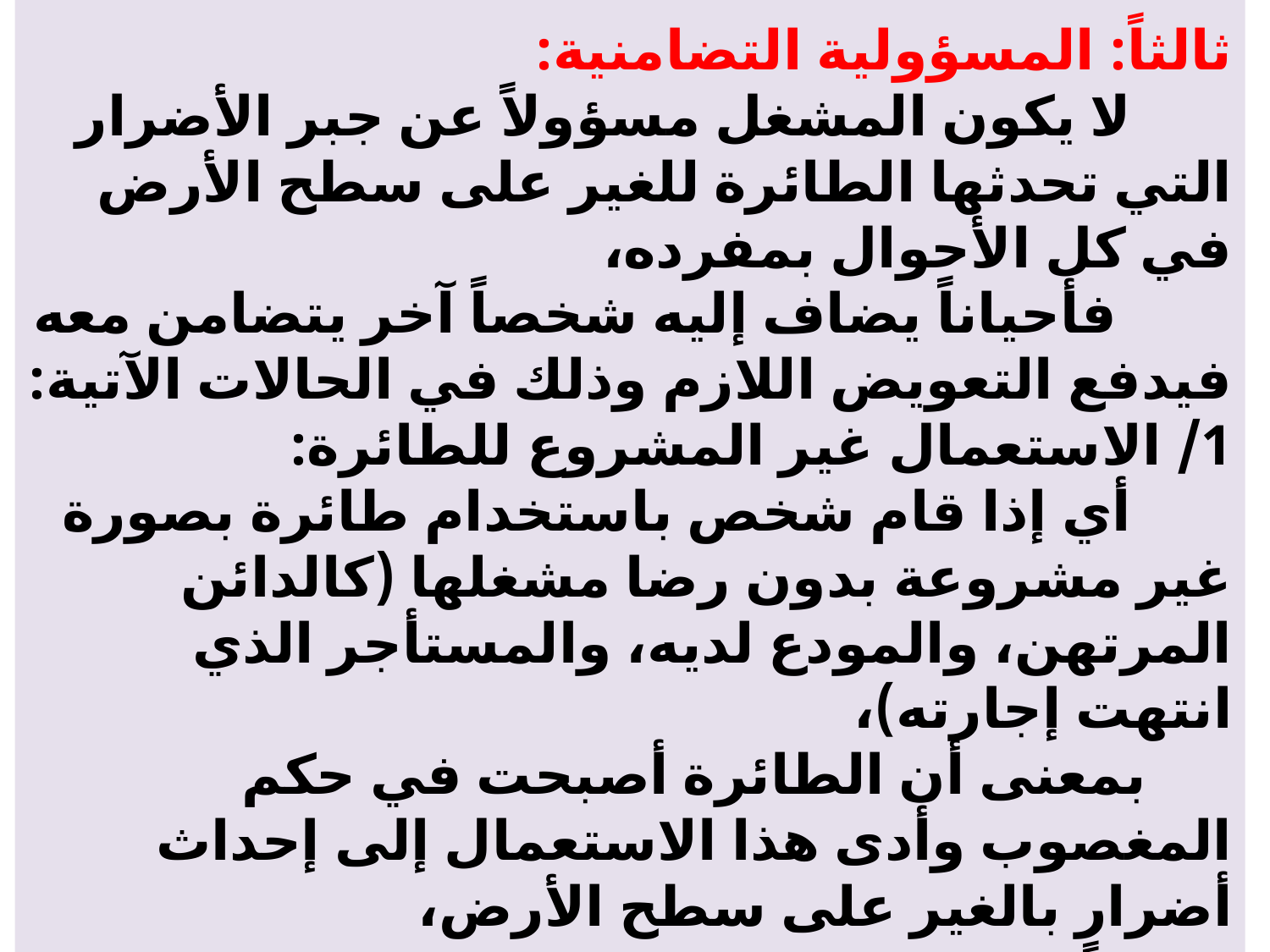

# ثالثاً: المسؤولية التضامنية: لا يكون المشغل مسؤولاً عن جبر الأضرار التي تحدثها الطائرة للغير على سطح الأرض في كل الأحوال بمفرده، فأحياناً يضاف إليه شخصاً آخر يتضامن معه فيدفع التعويض اللازم وذلك في الحالات الآتية: 1/ الاستعمال غير المشروع للطائرة: أي إذا قام شخص باستخدام طائرة بصورة غير مشروعة بدون رضا مشغلها (كالدائن المرتهن، والمودع لديه، والمستأجر الذي انتهت إجارته)، بمعنى أن الطائرة أصبحت في حكم المغصوب وأدى هذا الاستعمال إلى إحداث أضرارٍ بالغير على سطح الأرض،